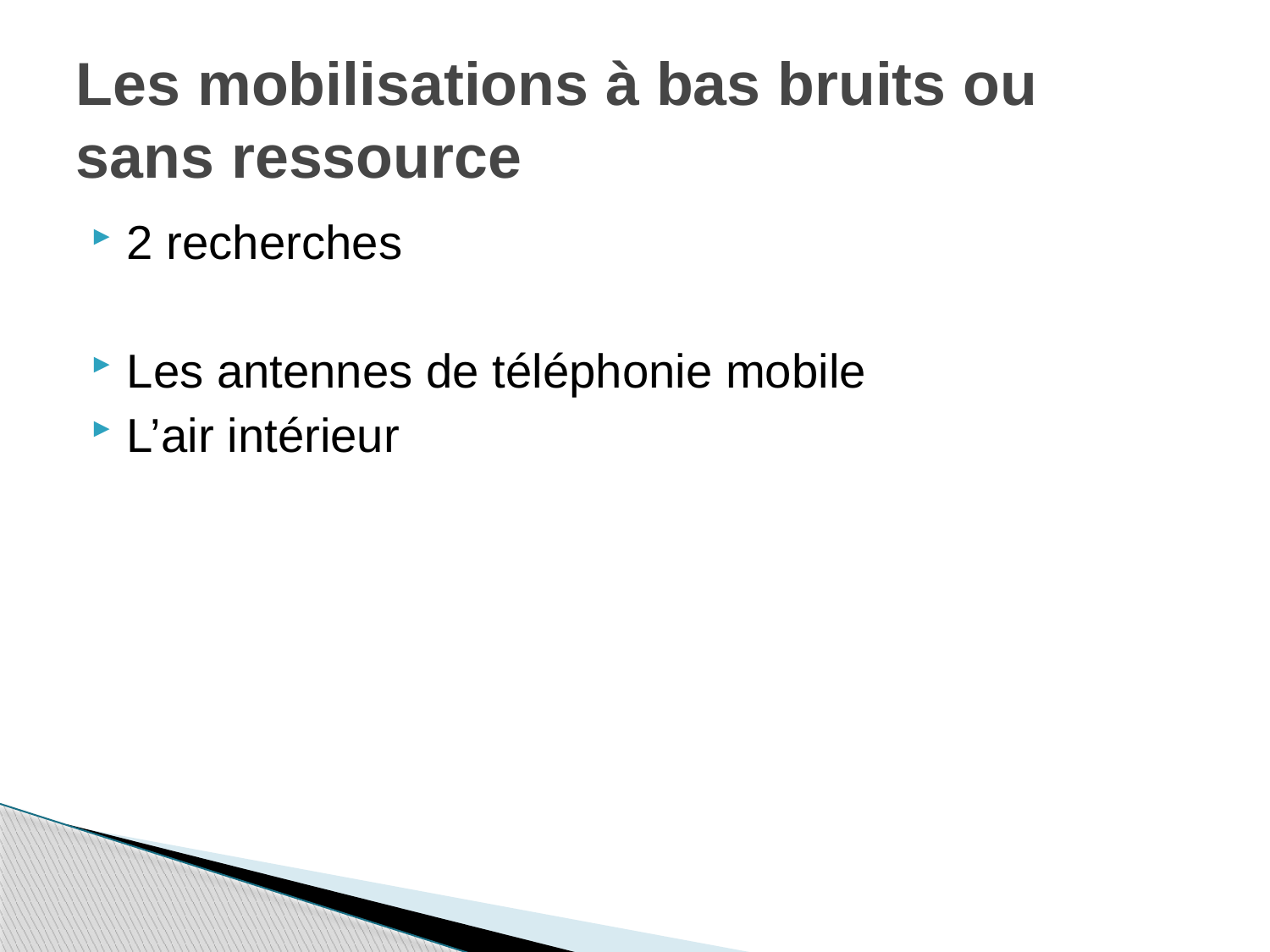

# Les mobilisations à bas bruits ou sans ressource
2 recherches

Les antennes de téléphonie mobile
L’air intérieur